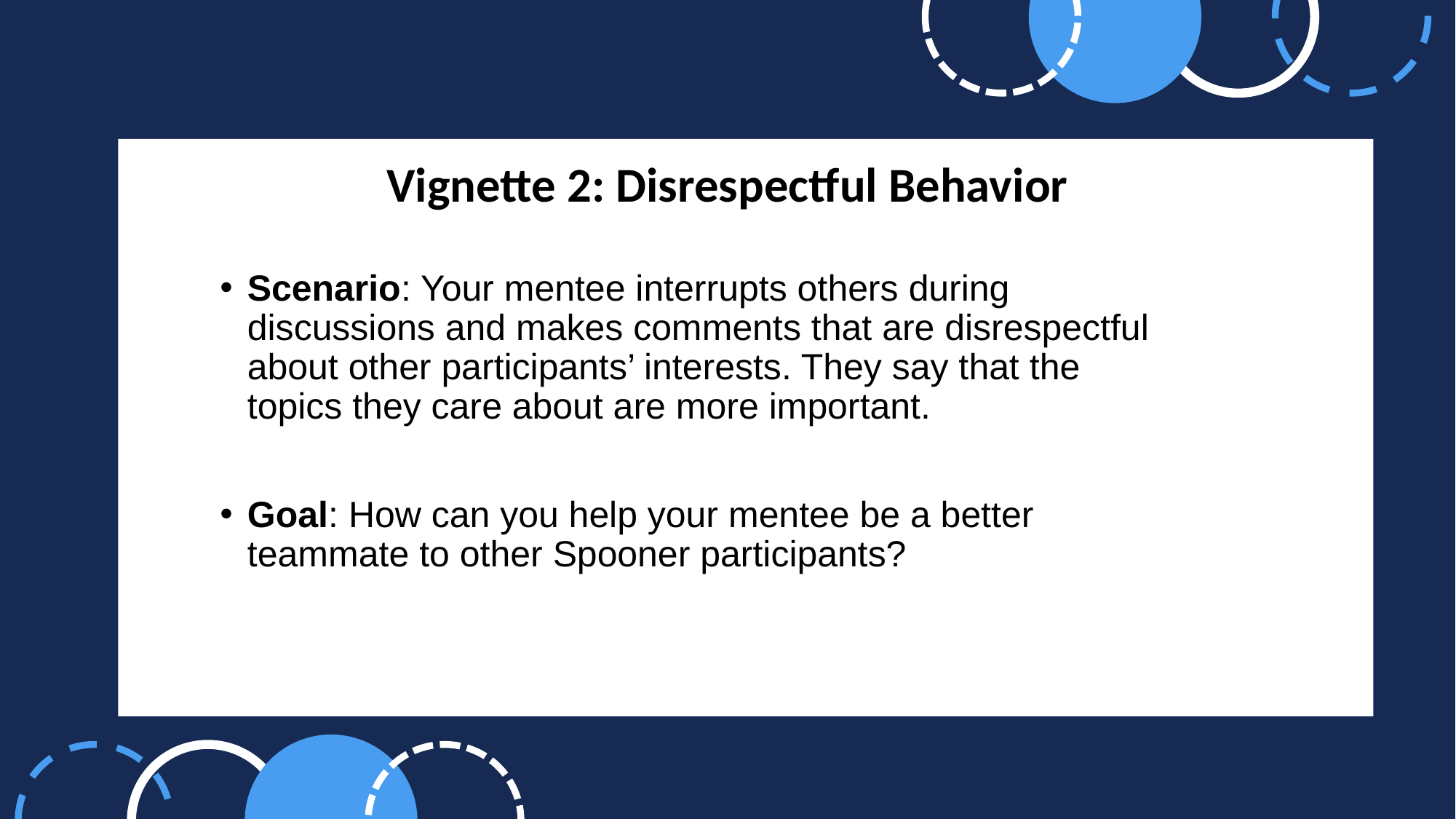

# Vignette 2: Disrespectful Behavior
Scenario: Your mentee interrupts others during discussions and makes comments that are disrespectful about other participants’ interests. They say that the topics they care about are more important.

Goal: How can you help your mentee be a better teammate to other Spooner participants?